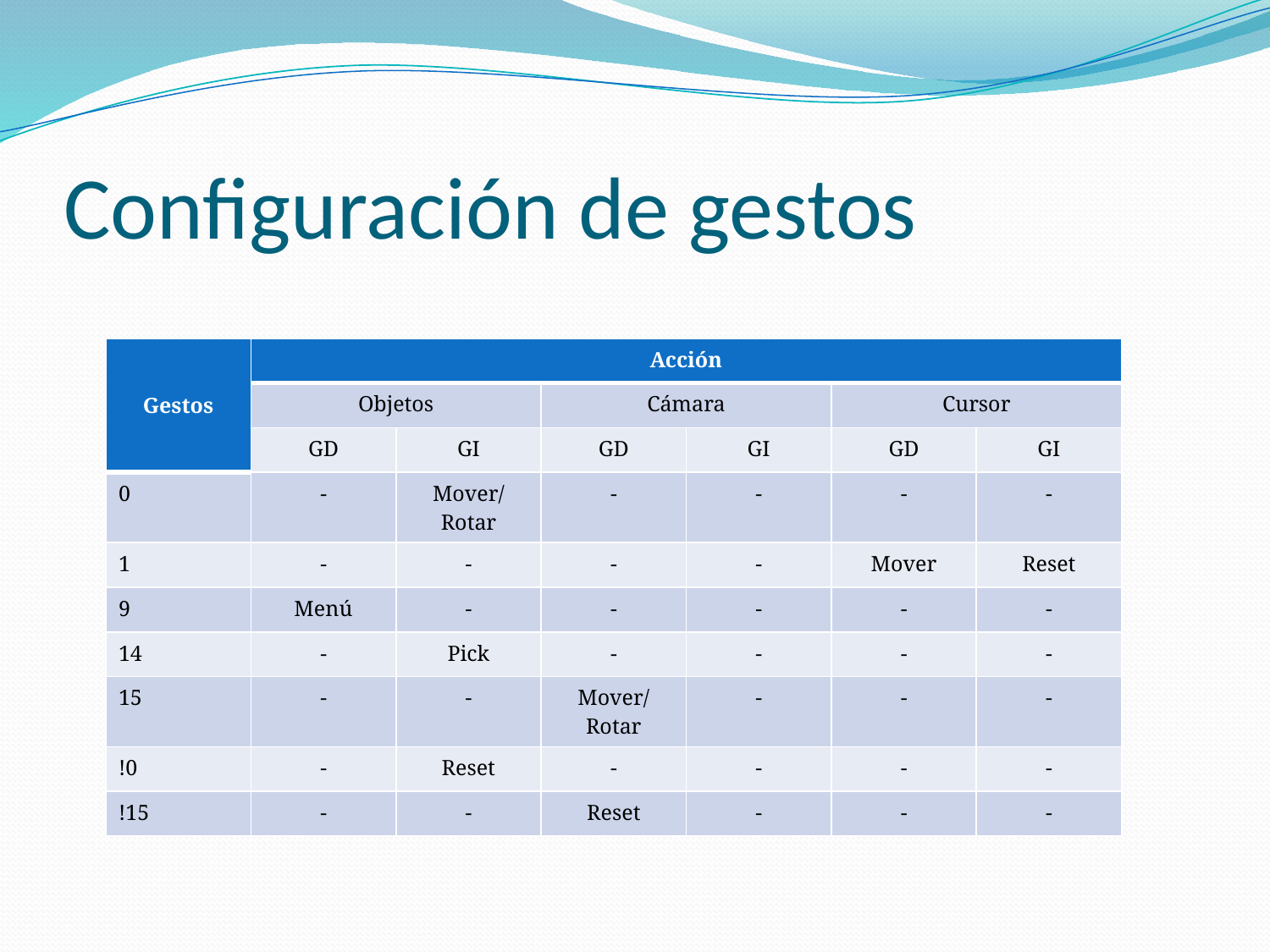

# Configuración de gestos
| Gestos | Acción |  |  |  |  |  |
| --- | --- | --- | --- | --- | --- | --- |
|  | Objetos |  | Cámara |  | Cursor |  |
|  | GD | GI | GD | GI | GD | GI |
| 0 | - | Mover/Rotar | - | - | - | - |
| 1 | - | - | - | - | Mover | Reset |
| 9 | Menú | - | - | - | - | - |
| 14 | - | Pick | - | - | - | - |
| 15 | - | - | Mover/Rotar | - | - | - |
| !0 | - | Reset | - | - | - | - |
| !15 | - | - | Reset | - | - | - |